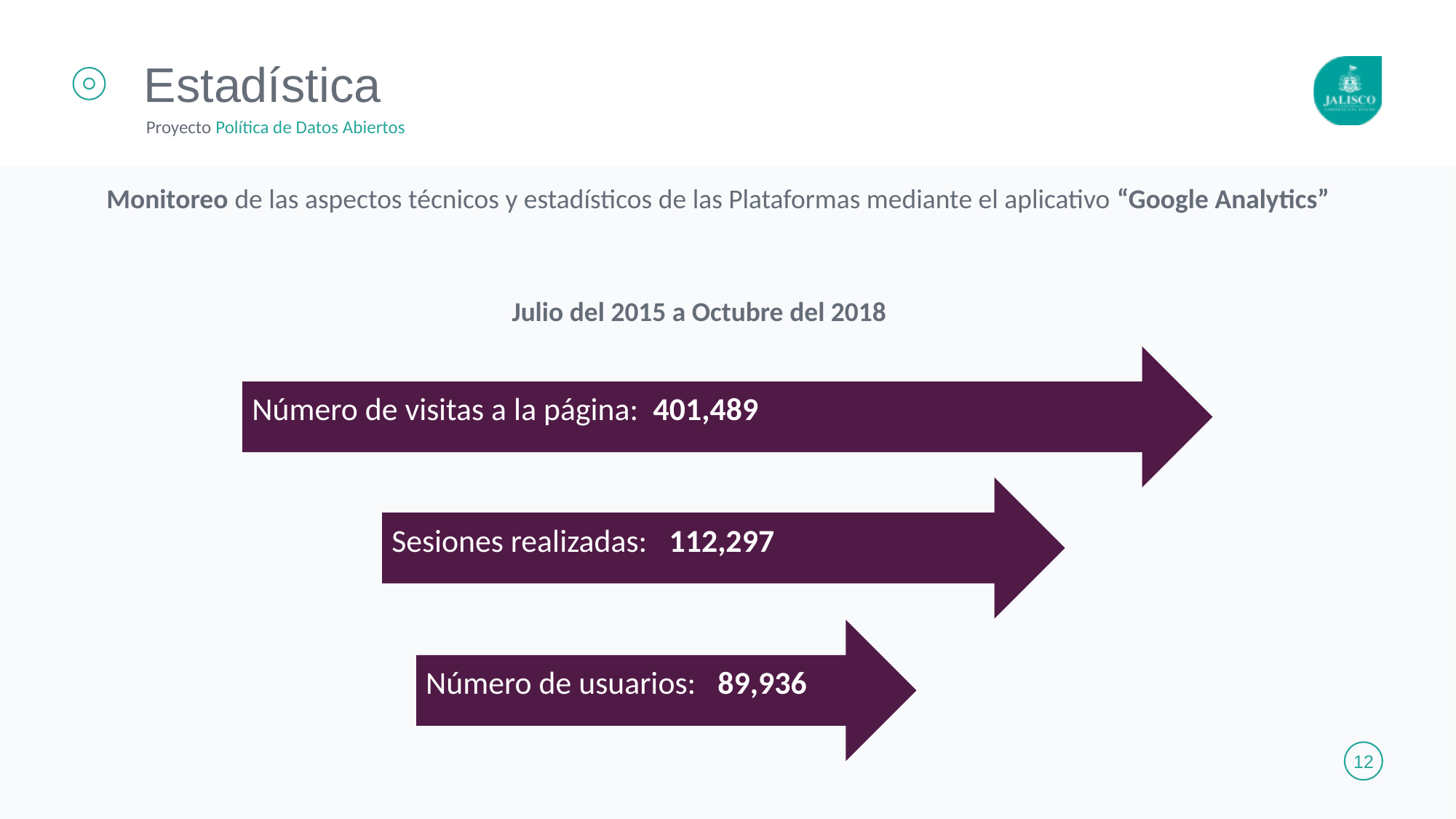

Estadística
Número de usuarios:   89,936
Sesiones realizadas:   112,297
Número de visitas a la página:  401,489
Proyecto Política de Datos Abiertos
Monitoreo de las aspectos técnicos y estadísticos de las Plataformas mediante el aplicativo “Google Analytics”
Julio del 2015 a Octubre del 2018